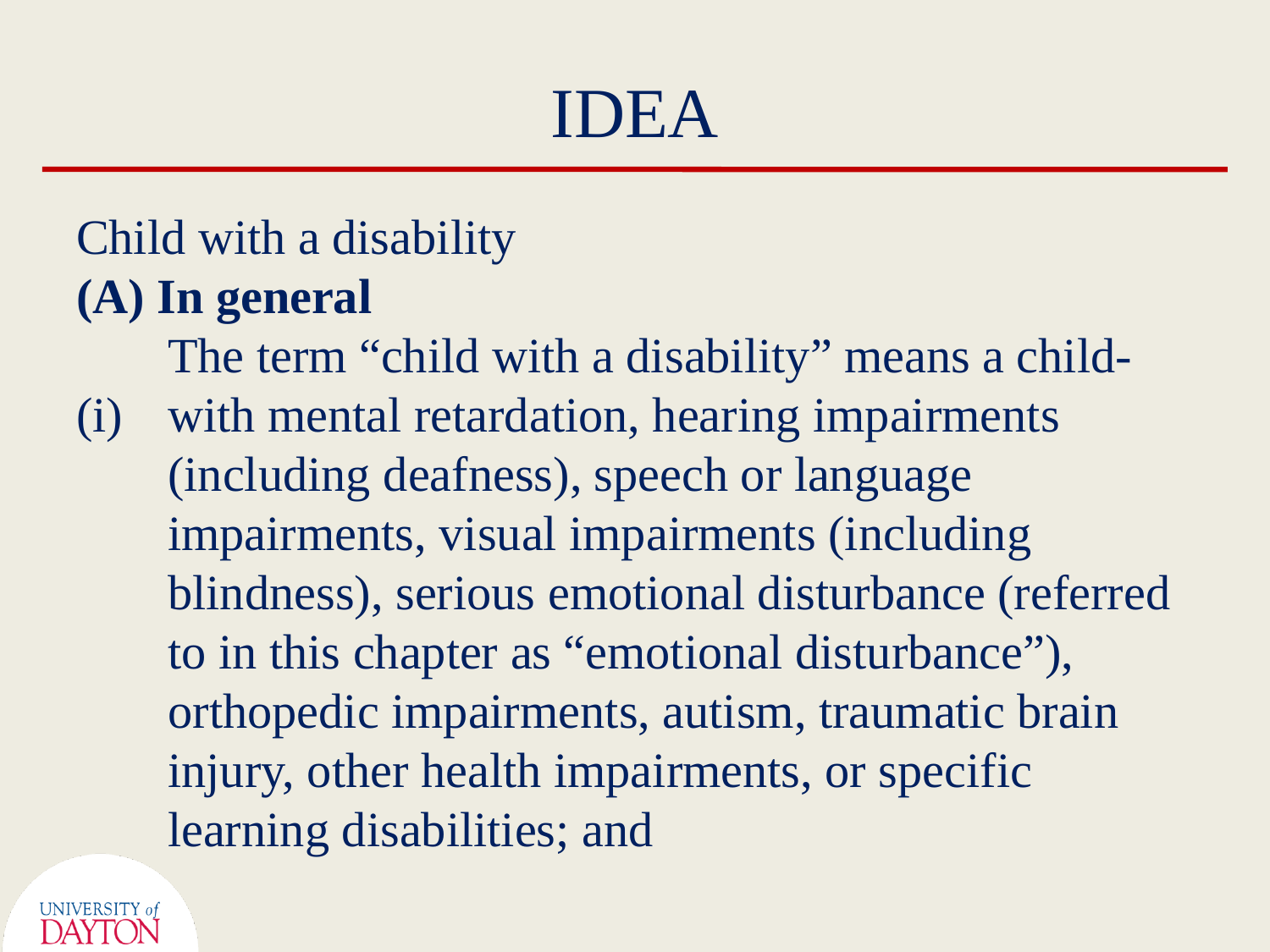

# IDEA
Child with a disability
(A) In general
The term “child with a disability” means a child-
with mental retardation, hearing impairments (including deafness), speech or language impairments, visual impairments (including blindness), serious emotional disturbance (referred to in this chapter as “emotional disturbance”), orthopedic impairments, autism, traumatic brain injury, other health impairments, or specific learning disabilities; and